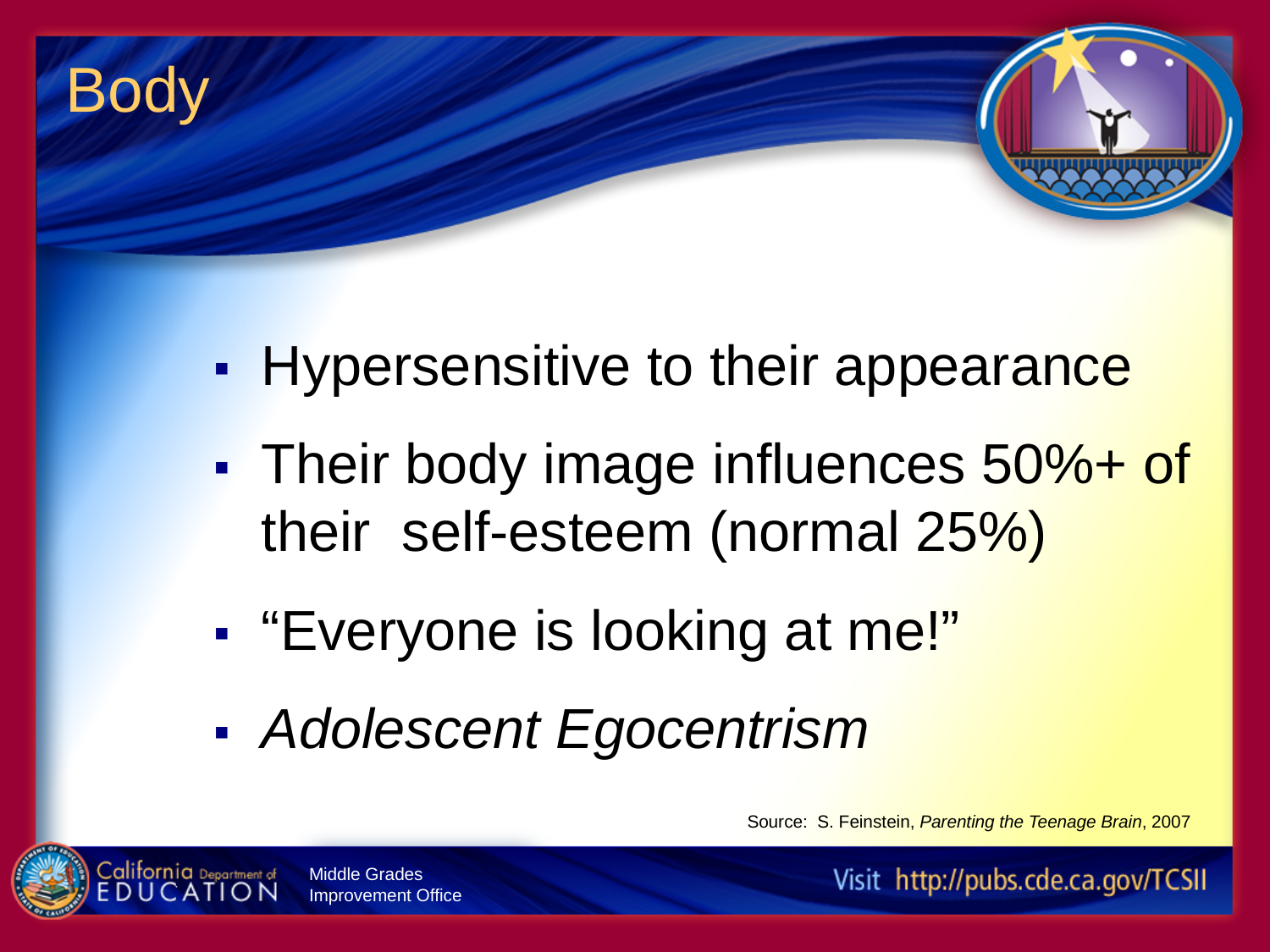

Body

Hypersensitive to their appearance

Their body image influences 50%+ of their  self-esteem (normal 25%)

“Everyone is looking at me!”

Adolescent Egocentrism

Source:  S. Feinstein, Parenting the Teenage Brain, 2007